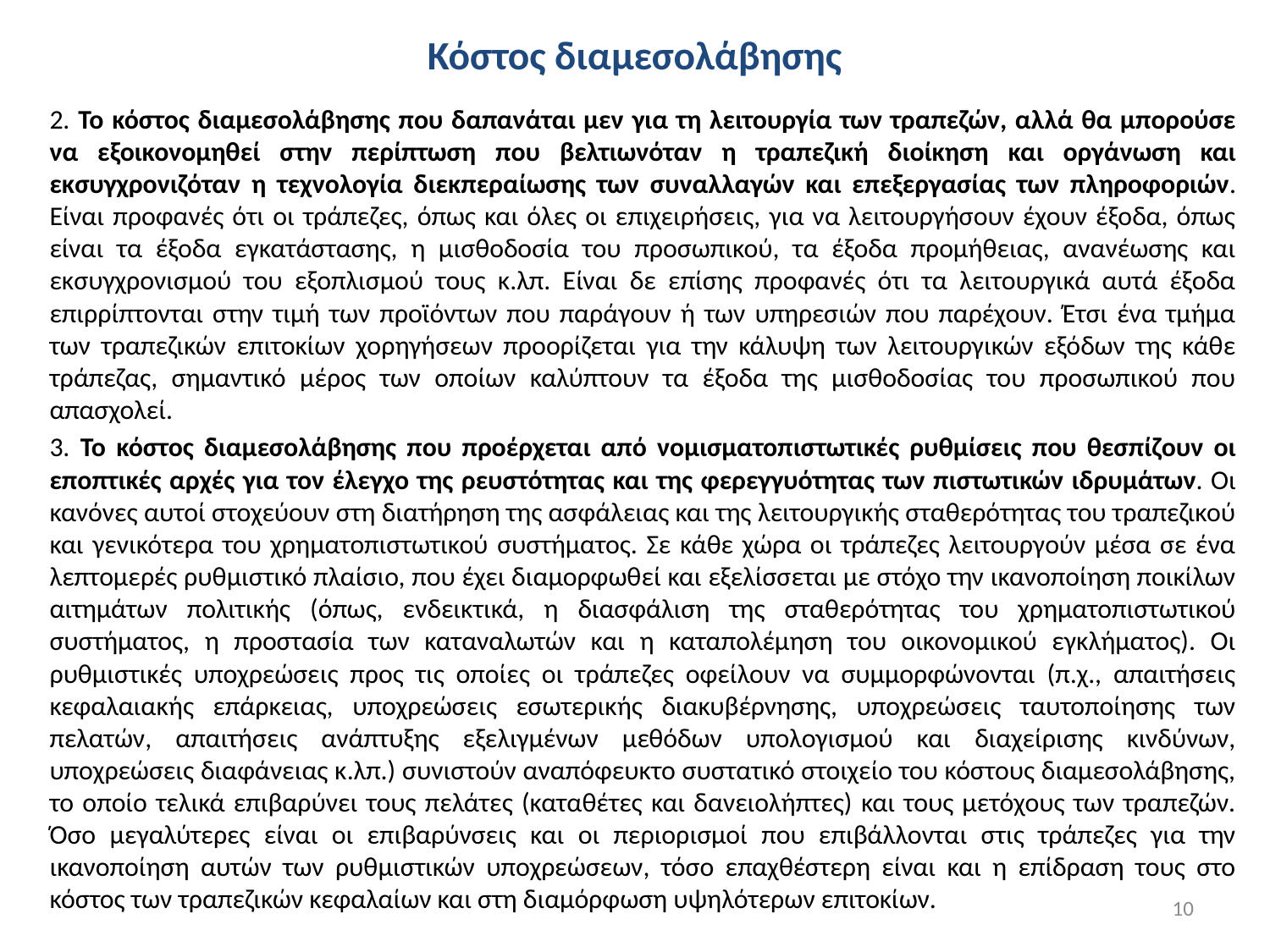

# Κόστος διαμεσολάβησης
2. Το κόστος διαμεσολάβησης που δαπανάται μεν για τη λειτουργία των τραπεζών, αλλά θα μπορούσε να εξοικονομηθεί στην περίπτωση που βελτιωνόταν η τραπεζική διοίκηση και οργάνωση και εκσυγχρονιζόταν η τεχνολογία διεκπεραίωσης των συναλλαγών και επεξεργασίας των πληροφοριών. Είναι προφανές ότι οι τράπεζες, όπως και όλες οι επιχειρήσεις, για να λειτουργήσουν έχουν έξοδα, όπως είναι τα έξοδα εγκατάστασης, η μισθοδοσία του προσωπικού, τα έξοδα προμήθειας, ανανέωσης και εκσυγχρονισμού του εξοπλισμού τους κ.λπ. Είναι δε επίσης προφανές ότι τα λειτουργικά αυτά έξοδα επιρρίπτονται στην τιμή των προϊόντων που παράγουν ή των υπηρεσιών που παρέχουν. Έτσι ένα τμήμα των τραπεζικών επιτοκίων χορηγήσεων προορίζεται για την κάλυψη των λειτουργικών εξόδων της κάθε τράπεζας, σημαντικό μέρος των οποίων καλύπτουν τα έξοδα της μισθοδοσίας του προσωπικού που απασχολεί.
3. Το κόστος διαμεσολάβησης που προέρχεται από νομισματοπιστωτικές ρυθμίσεις που θεσπίζουν οι εποπτικές αρχές για τον έλεγχο της ρευστότητας και της φερεγγυότητας των πιστωτικών ιδρυμάτων. Οι κανόνες αυτοί στοχεύουν στη διατήρηση της ασφάλειας και της λειτουργικής σταθερότητας του τραπεζικού και γενικότερα του χρηματοπιστωτικού συστήματος. Σε κάθε χώρα οι τράπεζες λειτουργούν μέσα σε ένα λεπτομερές ρυθμιστικό πλαίσιο, που έχει διαμορφωθεί και εξελίσσεται με στόχο την ικανοποίηση ποικίλων αιτημάτων πολιτικής (όπως, ενδεικτικά, η διασφάλιση της σταθερότητας του χρηματοπιστωτικού συστήματος, η προστασία των καταναλωτών και η καταπολέμηση του οικονομικού εγκλήματος). Οι ρυθμιστικές υποχρεώσεις προς τις οποίες οι τράπεζες οφείλουν να συμμορφώνονται (π.χ., απαιτήσεις κεφαλαιακής επάρκειας, υποχρεώσεις εσωτερικής διακυβέρνησης, υποχρεώσεις ταυτοποίησης των πελατών, απαιτήσεις ανάπτυξης εξελιγμένων μεθόδων υπολογισμού και διαχείρισης κινδύνων, υποχρεώσεις διαφάνειας κ.λπ.) συνιστούν αναπόφευκτο συστατικό στοιχείο του κόστους διαμεσολάβησης, το οποίο τελικά επιβαρύνει τους πελάτες (καταθέτες και δανειολήπτες) και τους μετόχους των τραπεζών. Όσο μεγαλύτερες είναι οι επιβαρύνσεις και οι περιορισμοί που επιβάλλονται στις τράπεζες για την ικανοποίηση αυτών των ρυθμιστικών υποχρεώσεων, τόσο επαχθέστερη είναι και η επίδραση τους στο κόστος των τραπεζικών κεφαλαίων και στη διαμόρφωση υψηλότερων επιτοκίων.

10